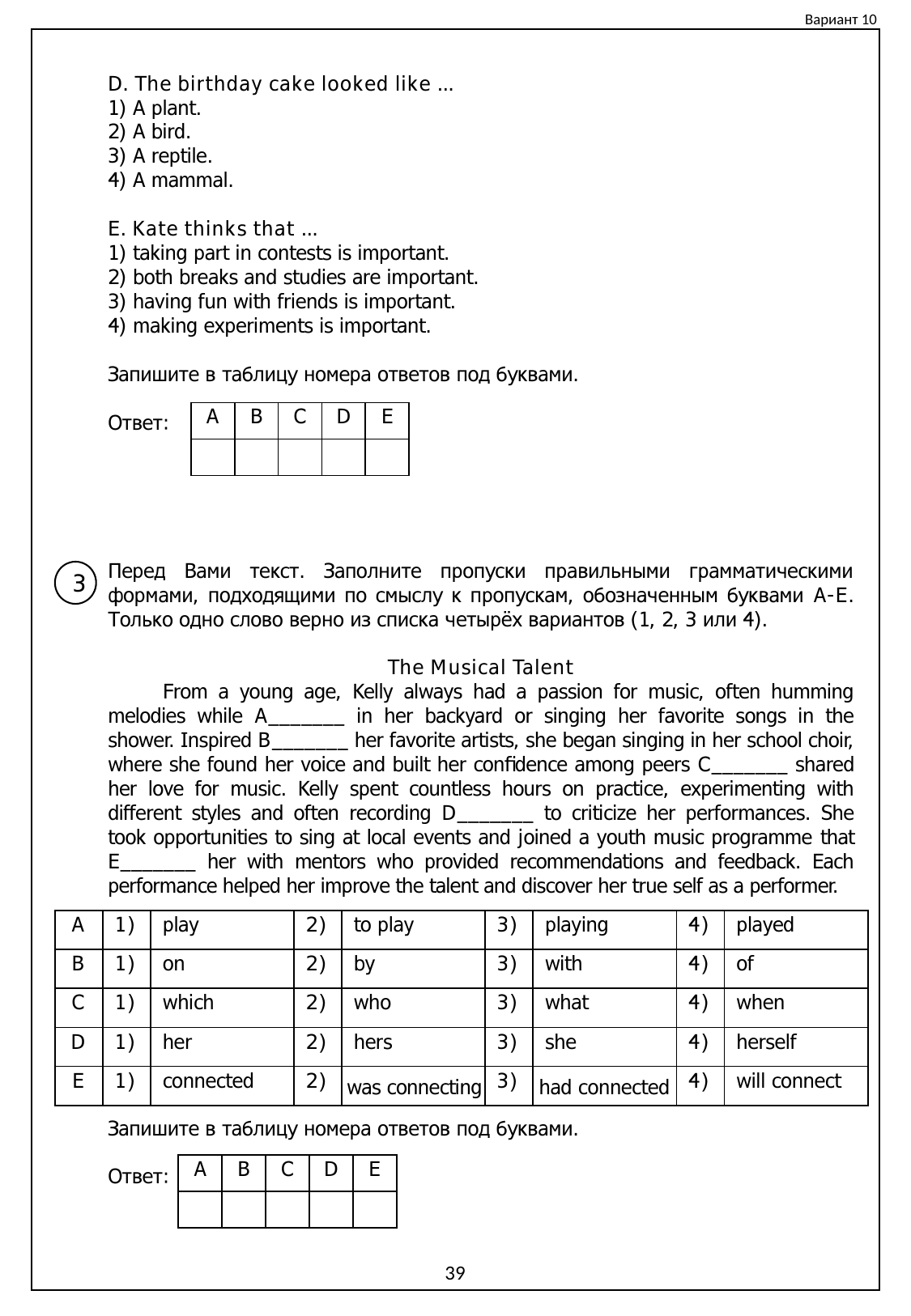

Вариант 10

D. The birthday cake looked like …
1) A plant.
2) A bird.
3) A reptile.
4) A mammal.

E. Kate thinks that …
1) taking part in contests is important.
2) both breaks and studies are important.
3) having fun with friends is important.
4) making experiments is important.

Запишите в таблицу номера ответов под буквами.

Ответ:
| A | B | C | D | E |
| --- | --- | --- | --- | --- |
|  |  |  |  |  |
Перед Вами текст. Заполните пропуски правильными грамматическими формами, подходящими по смыслу к пропускам, обозначенным буквами A-E. Только одно слово верно из списка четырёх вариантов (1, 2, 3 или 4).

The Musical Talent
     From a young age, Kelly always had a passion for music, often humming melodies while A_______ in her backyard or singing her favorite songs in the shower. Inspired B_______ her favorite artists, she began singing in her school choir, where she found her voice and built her confidence among peers C_______ shared her love for music. Kelly spent countless hours on practice, experimenting with different styles and often recording D_______ to criticize her performances. She took opportunities to sing at local events and joined a youth music programme that E_______ her with mentors who provided recommendations and feedback. Each performance helped her improve the talent and discover her true self as a performer.

Запишите в таблицу номера ответов под буквами.

Ответ:
3
| A | 1) | play | 2) | to play | 3) | playing | 4) | played |
| --- | --- | --- | --- | --- | --- | --- | --- | --- |
| B | 1) | on | 2) | by | 3) | with | 4) | of |
| C | 1) | which | 2) | who | 3) | what | 4) | when |
| D | 1) | her | 2) | hers | 3) | she | 4) | herself |
| E | 1) | connected | 2) |  | 3) |  | 4) | will connect |
had connected
was connecting
| A | B | C | D | E |
| --- | --- | --- | --- | --- |
|  |  |  |  |  |
39